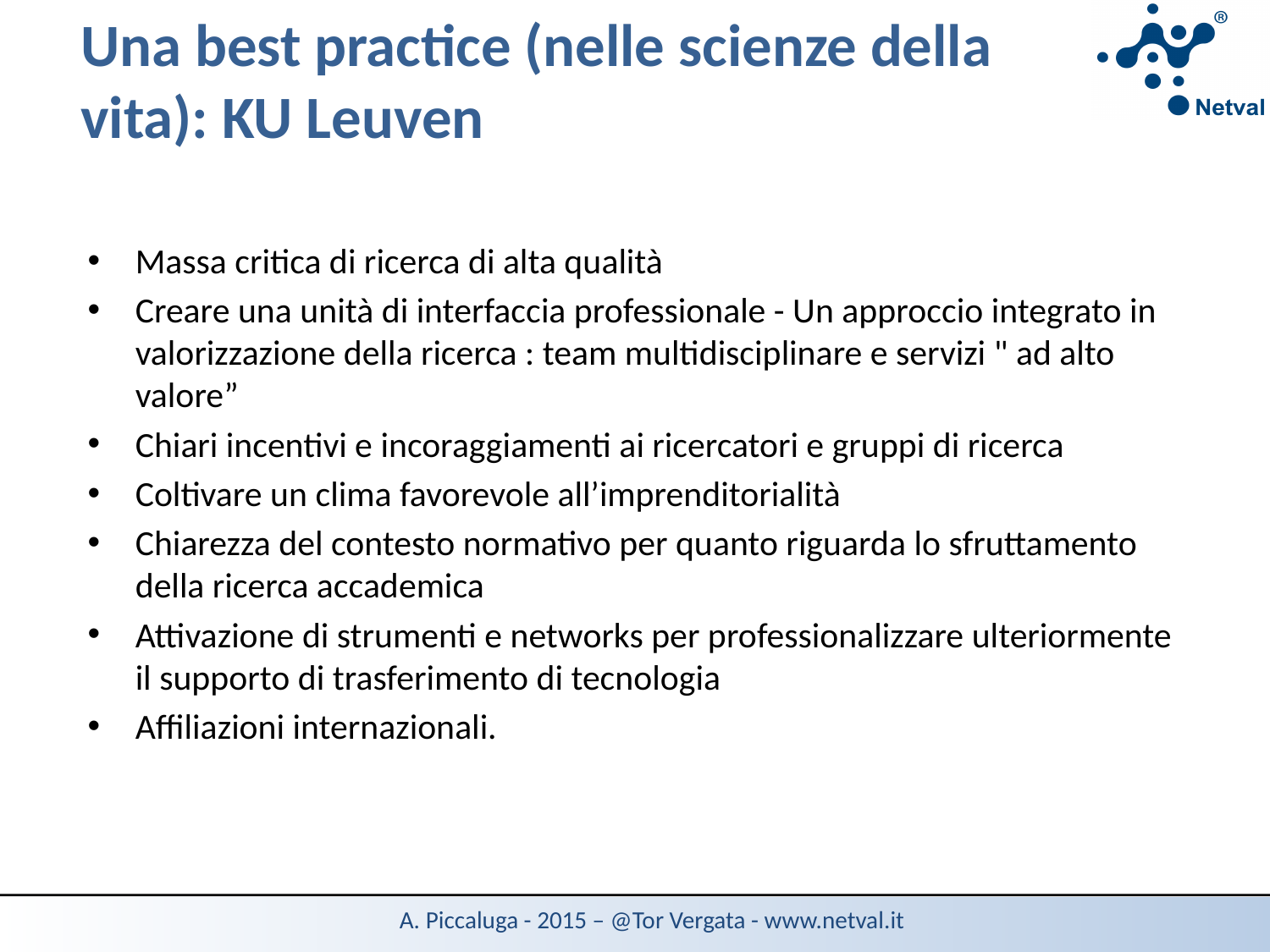

# Una best practice (nelle scienze della vita): KU Leuven
Massa critica di ricerca di alta qualità
Creare una unità di interfaccia professionale - Un approccio integrato in valorizzazione della ricerca : team multidisciplinare e servizi " ad alto valore”
Chiari incentivi e incoraggiamenti ai ricercatori e gruppi di ricerca
Coltivare un clima favorevole all’imprenditorialità
Chiarezza del contesto normativo per quanto riguarda lo sfruttamento della ricerca accademica
Attivazione di strumenti e networks per professionalizzare ulteriormente il supporto di trasferimento di tecnologia
Affiliazioni internazionali.